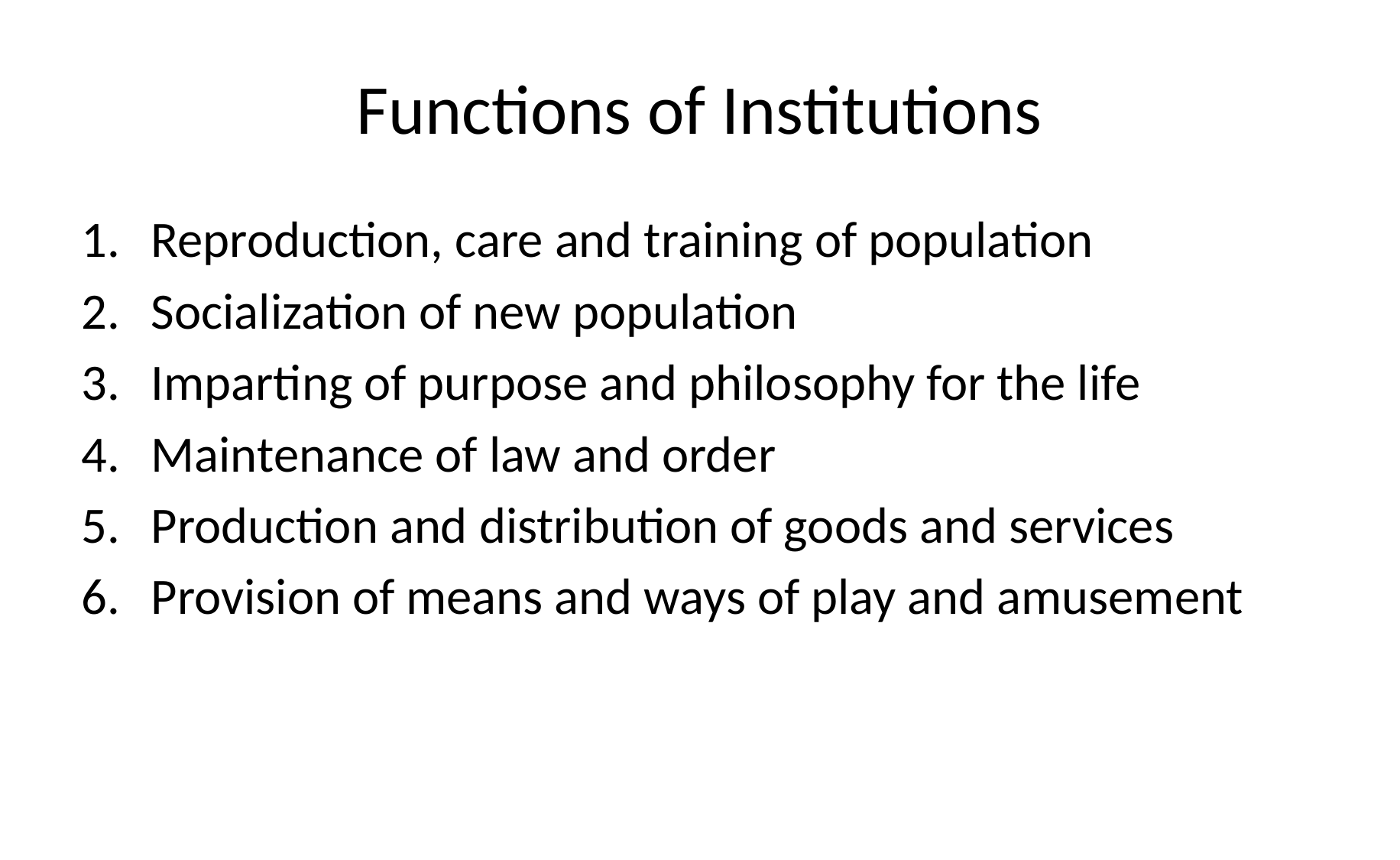

# Functions of Institutions
Reproduction, care and training of population
Socialization of new population
Imparting of purpose and philosophy for the life
Maintenance of law and order
Production and distribution of goods and services
Provision of means and ways of play and amusement